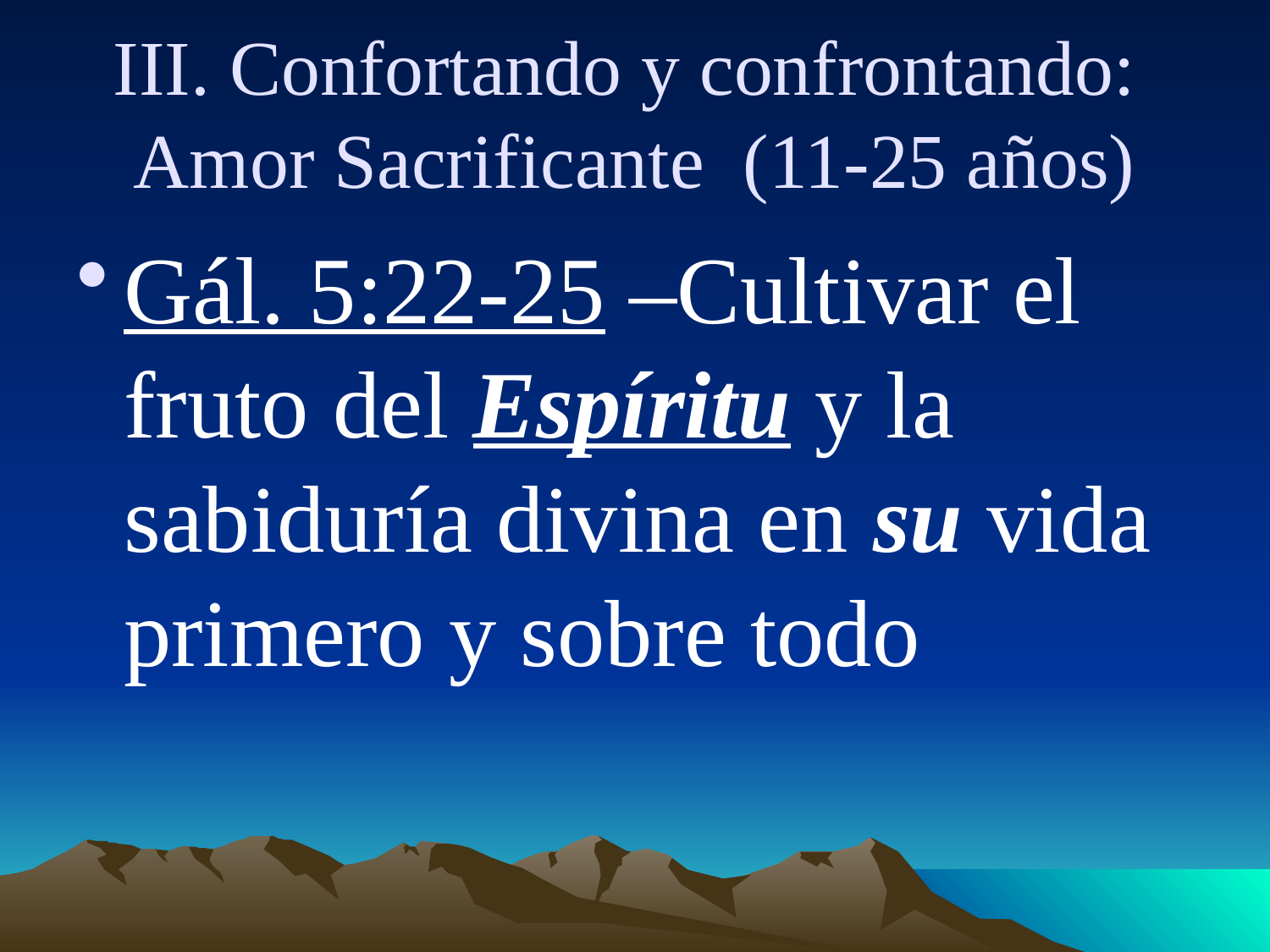

# III. Confortando y confrontando:  Amor Sacrificante  (11-25 años)
Gál. 5:22-25 –Cultivar el fruto del Espíritu y la sabiduría divina en su vida primero y sobre todo